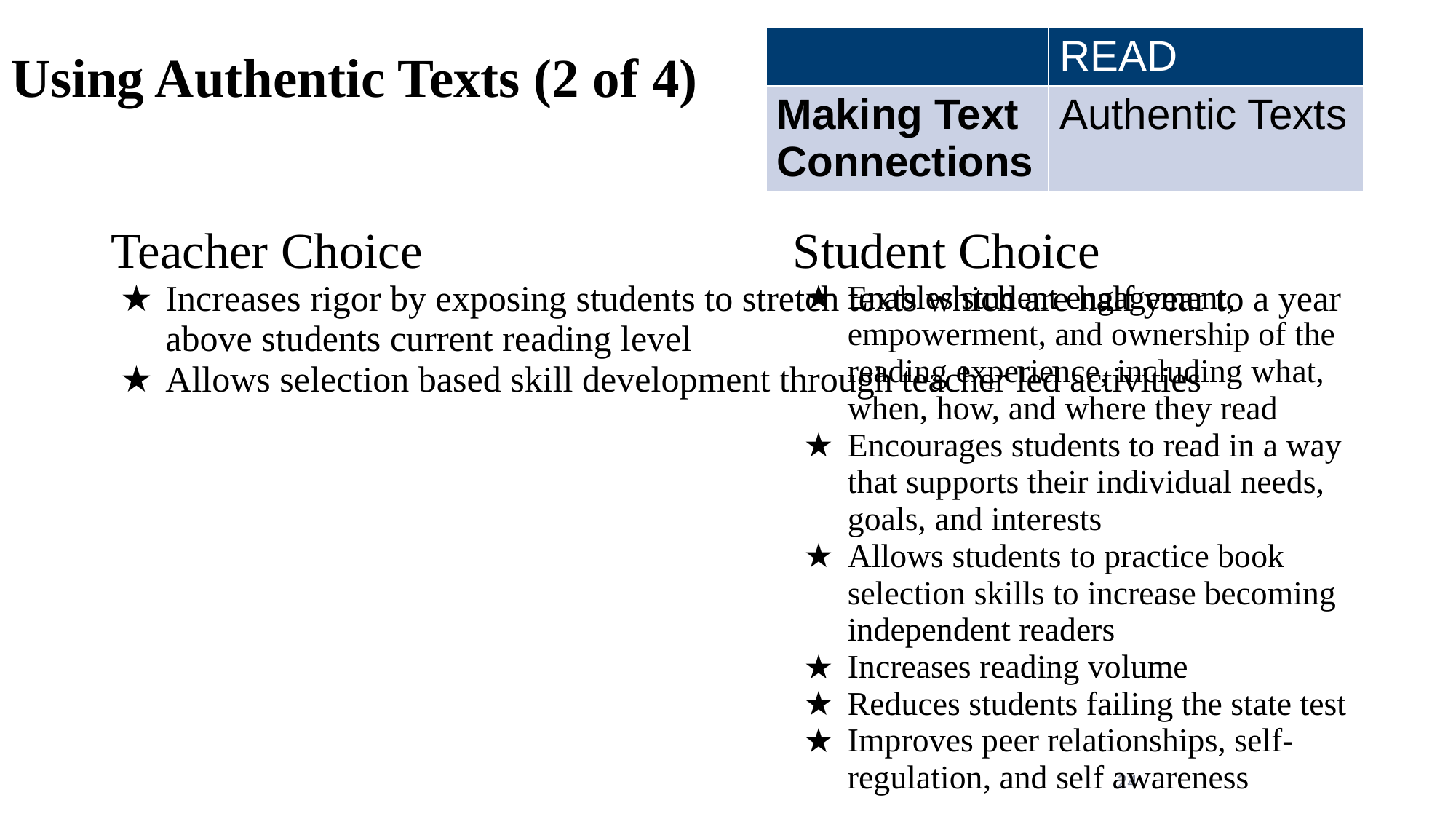

# Using Authentic Texts (2 of 4)
|  | READ |
| --- | --- |
| Making Text Connections | Authentic Texts |
Teacher Choice
Increases rigor by exposing students to stretch texts which are half year to a year above students current reading level
Allows selection based skill development through teacher led activities
Student Choice
Enables student engagement, empowerment, and ownership of the reading experience, including what, when, how, and where they read
Encourages students to read in a way that supports their individual needs, goals, and interests
Allows students to practice book selection skills to increase becoming independent readers
Increases reading volume
Reduces students failing the state test
Improves peer relationships, self-regulation, and self awareness
24